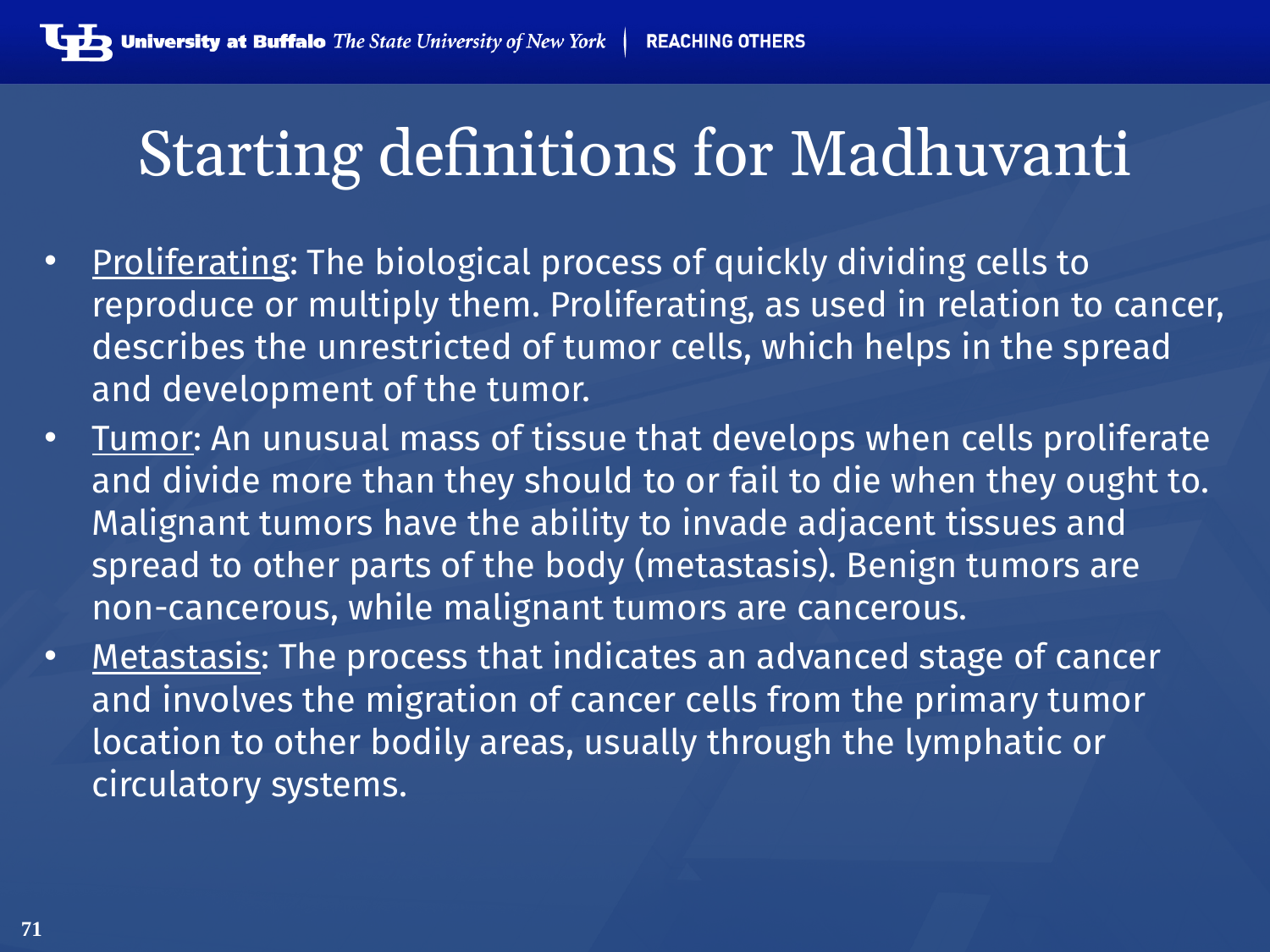

# Starting definitions for Madhuvanti
Proliferating: The biological process of quickly dividing cells to reproduce or multiply them. Proliferating, as used in relation to cancer, describes the unrestricted of tumor cells, which helps in the spread and development of the tumor.
Tumor: An unusual mass of tissue that develops when cells proliferate and divide more than they should to or fail to die when they ought to. Malignant tumors have the ability to invade adjacent tissues and spread to other parts of the body (metastasis). Benign tumors are non-cancerous, while malignant tumors are cancerous.
Metastasis: The process that indicates an advanced stage of cancer and involves the migration of cancer cells from the primary tumor location to other bodily areas, usually through the lymphatic or circulatory systems.

71